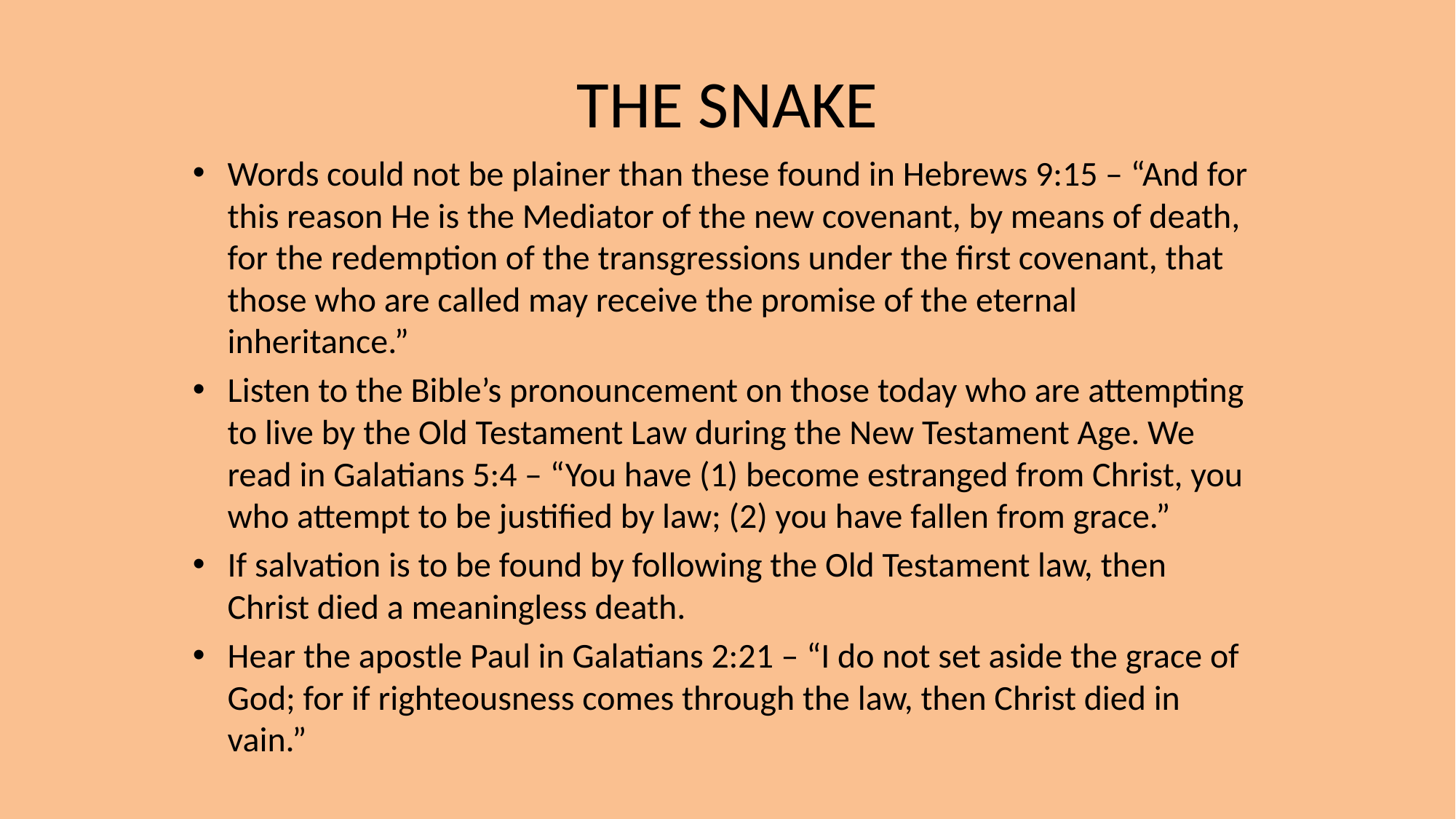

# THE SNAKE
Words could not be plainer than these found in Hebrews 9:15 – “And for this reason He is the Mediator of the new covenant, by means of death, for the redemption of the transgressions under the first covenant, that those who are called may receive the promise of the eternal inheritance.”
Listen to the Bible’s pronouncement on those today who are attempting to live by the Old Testament Law during the New Testament Age. We read in Galatians 5:4 – “You have (1) become estranged from Christ, you who attempt to be justified by law; (2) you have fallen from grace.”
If salvation is to be found by following the Old Testament law, then Christ died a meaningless death.
Hear the apostle Paul in Galatians 2:21 – “I do not set aside the grace of God; for if righteousness comes through the law, then Christ died in vain.”